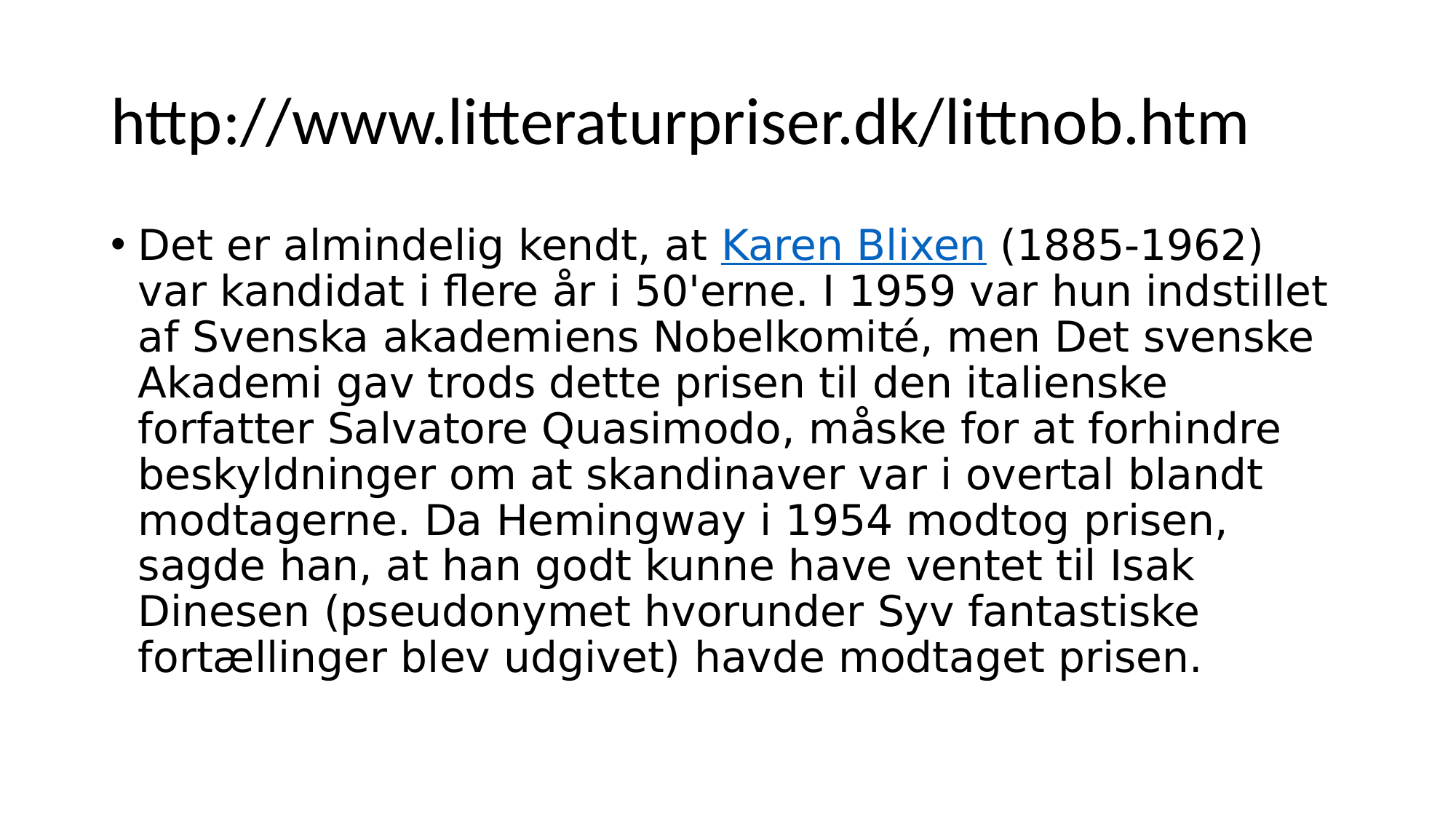

# http://www.litteraturpriser.dk/littnob.htm
Det er almindelig kendt, at Karen Blixen (1885-1962) var kandidat i flere år i 50'erne. I 1959 var hun indstillet af Svenska akademiens Nobelkomité, men Det svenske Akademi gav trods dette prisen til den italienske forfatter Salvatore Quasimodo, måske for at forhindre beskyldninger om at skandinaver var i overtal blandt modtagerne. Da Hemingway i 1954 modtog prisen, sagde han, at han godt kunne have ventet til Isak Dinesen (pseudonymet hvorunder Syv fantastiske fortællinger blev udgivet) havde modtaget prisen.